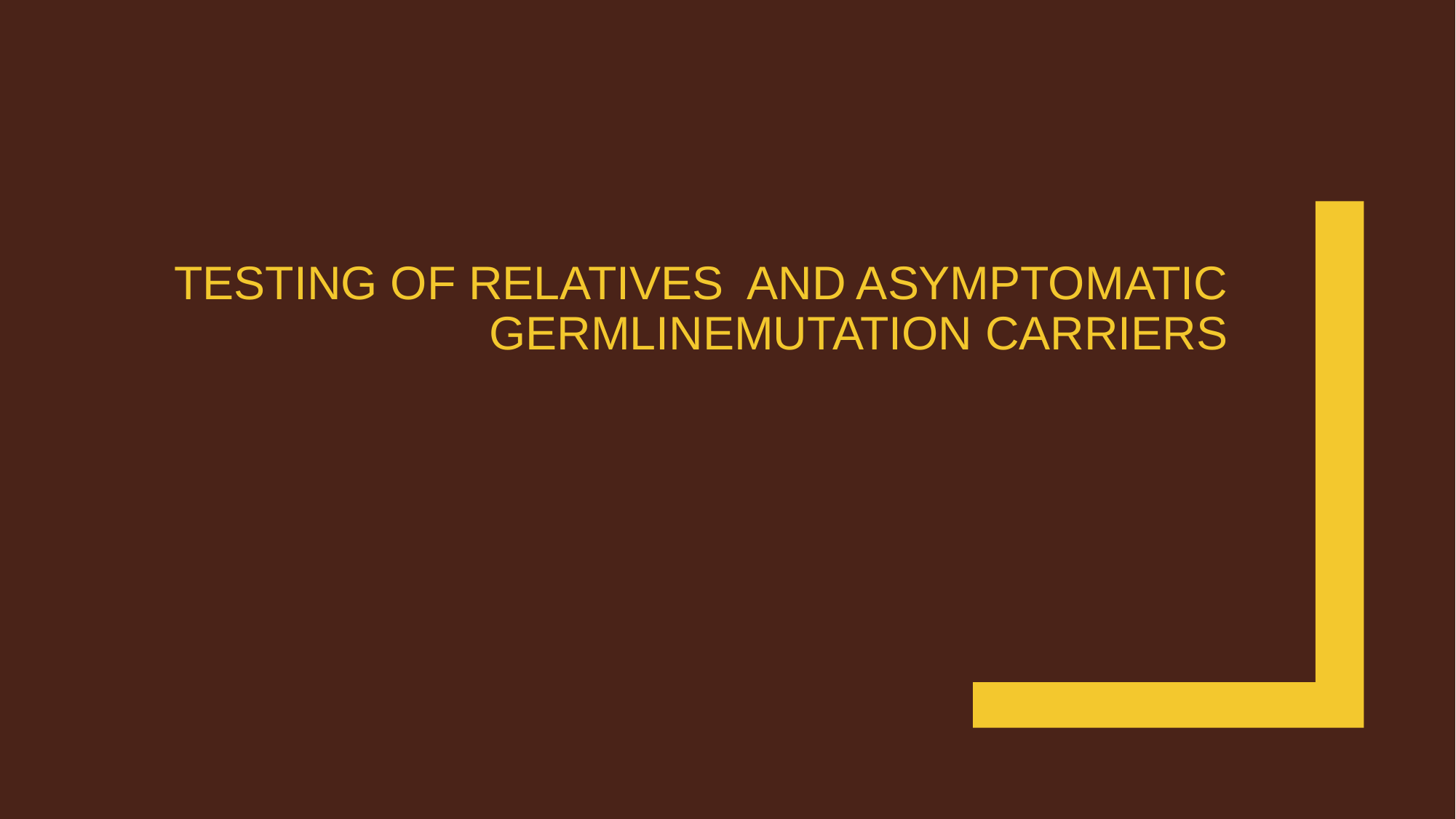

# Testing of Relatives  and Asymptomatic GermlineMutation Carriers